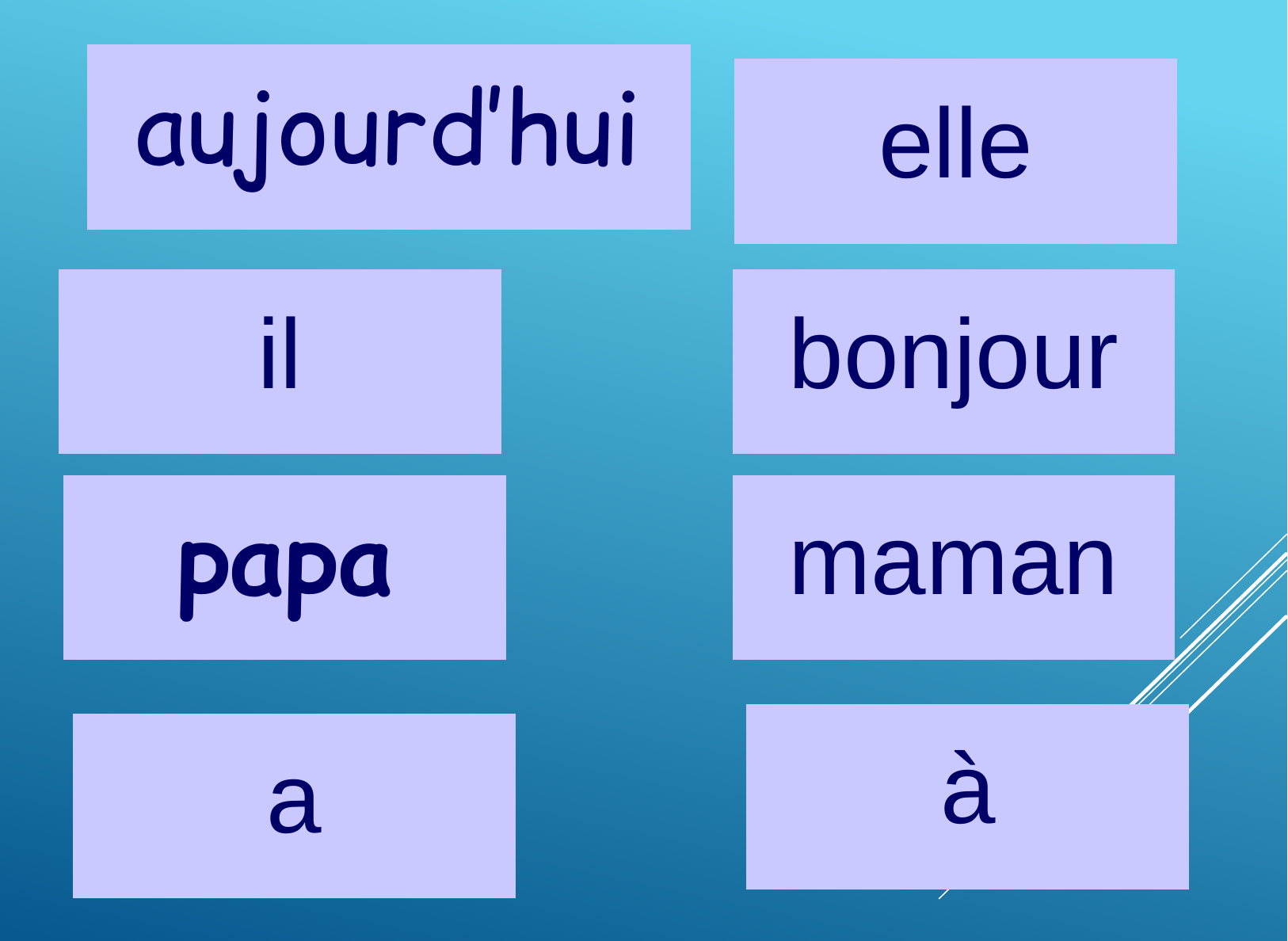

aujourd’hui
elle
il
bonjour
papa
maman
#
à
a